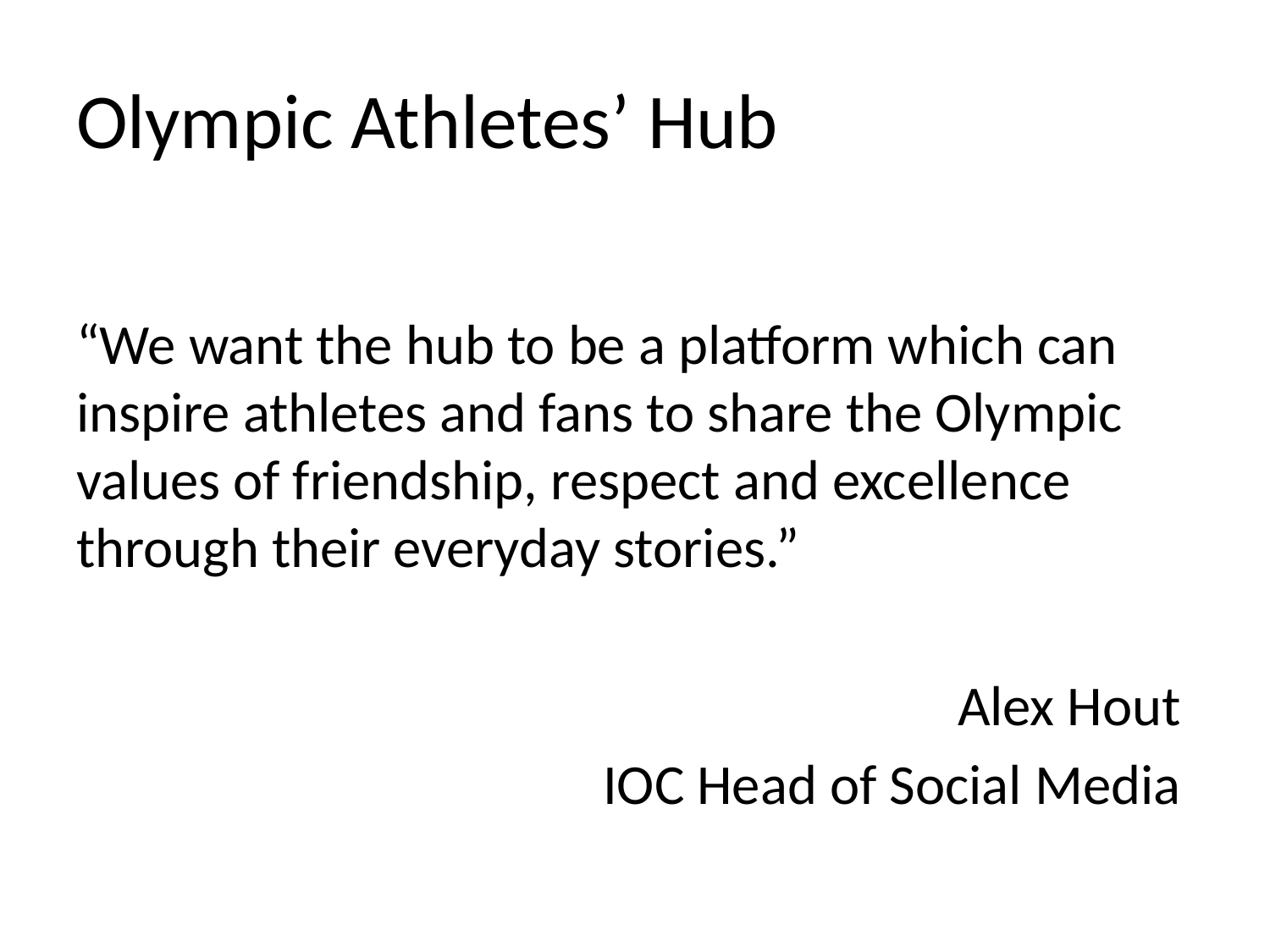

# Olympic Athletes’ Hub

“We want the hub to be a platform which can inspire athletes and fans to share the Olympic values of friendship, respect and excellence through their everyday stories.”

Alex Hout
IOC Head of Social Media